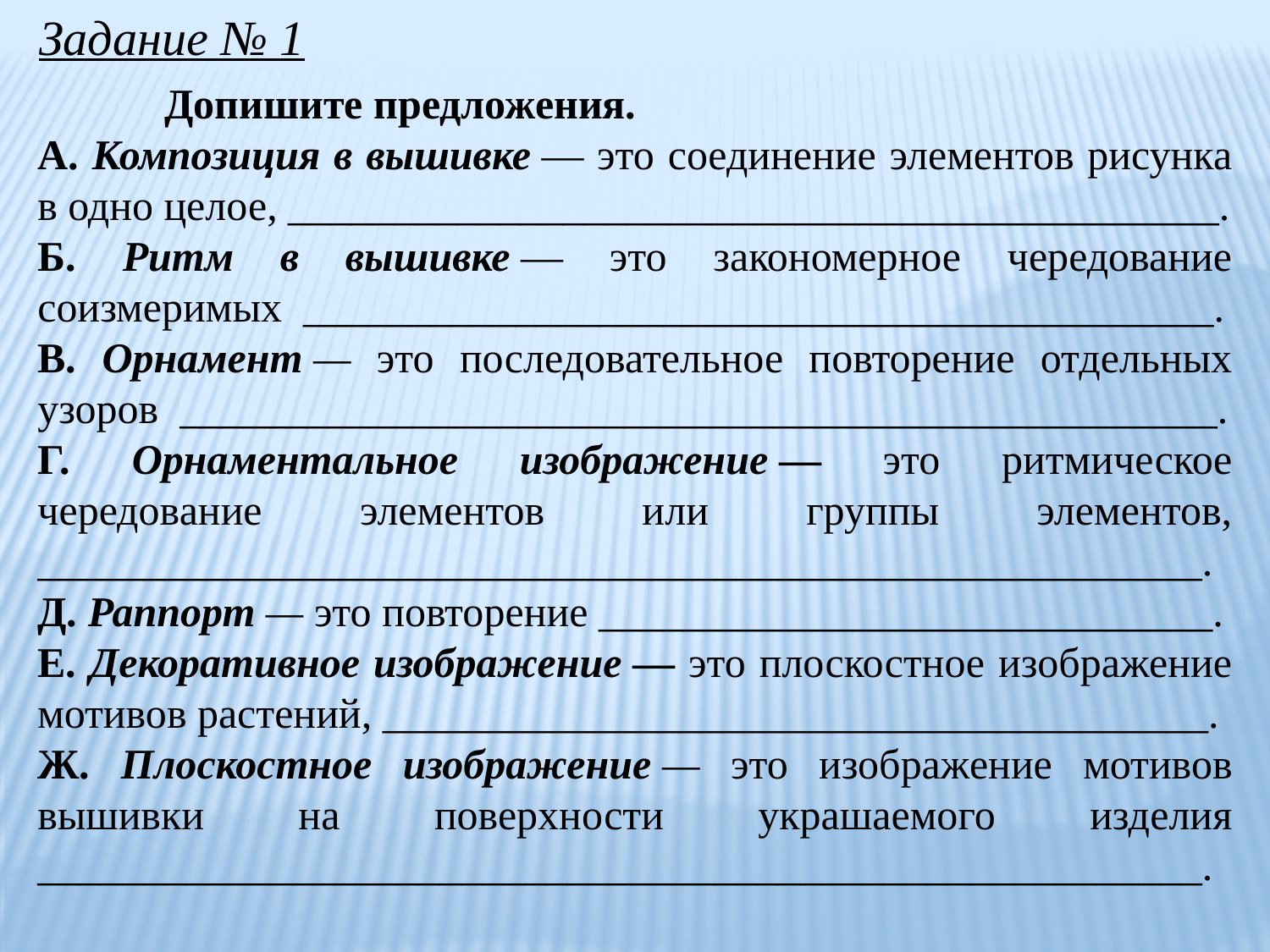

Задание № 1
	Допишите предложения.
А. Композиция в вышивке — это соединение элементов рисунка в одно целое, ____________________________________________.
Б. Ритм в вышивке — это закономерное чередование соизмеримых  ___________________________________________.
В. Орнамент — это последовательное повторение отдельных узоров  _________________________________________________.
Г. Орнаментальное изображение — это ритмическое чередование элементов или группы элементов, _______________________________________________________.
Д. Раппорт — это повторение _____________________________.
Е. Декоративное изображение — это плоскостное изображение мотивов растений, _______________________________________.
Ж. Плоскостное изображение — это изображение мотивов вышивки на поверхности украшаемого изделия _______________________________________________________.